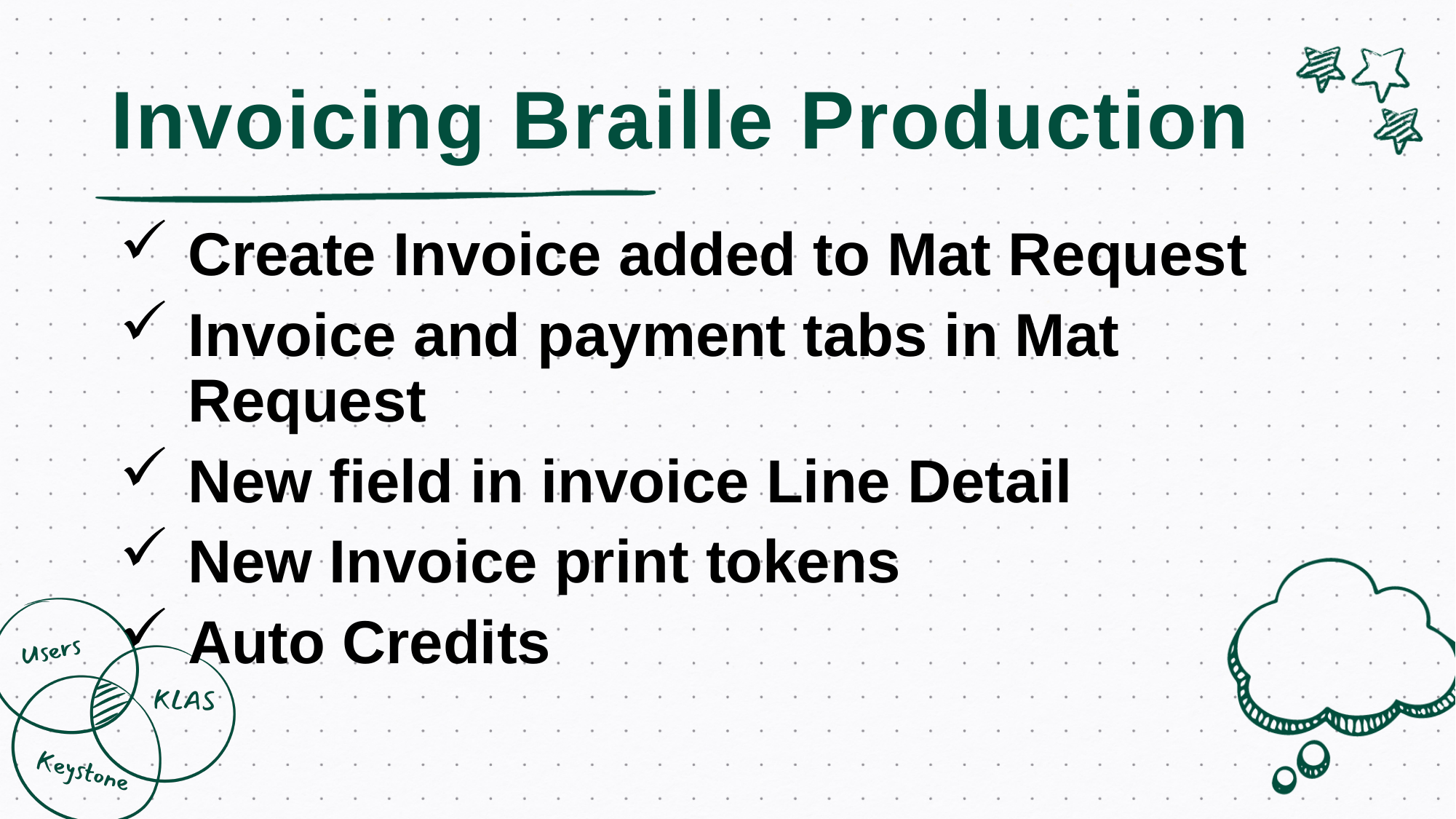

# Invoicing Braille Production
Create Invoice added to Mat Request
Invoice and payment tabs in Mat Request
New field in invoice Line Detail
New Invoice print tokens
Auto Credits